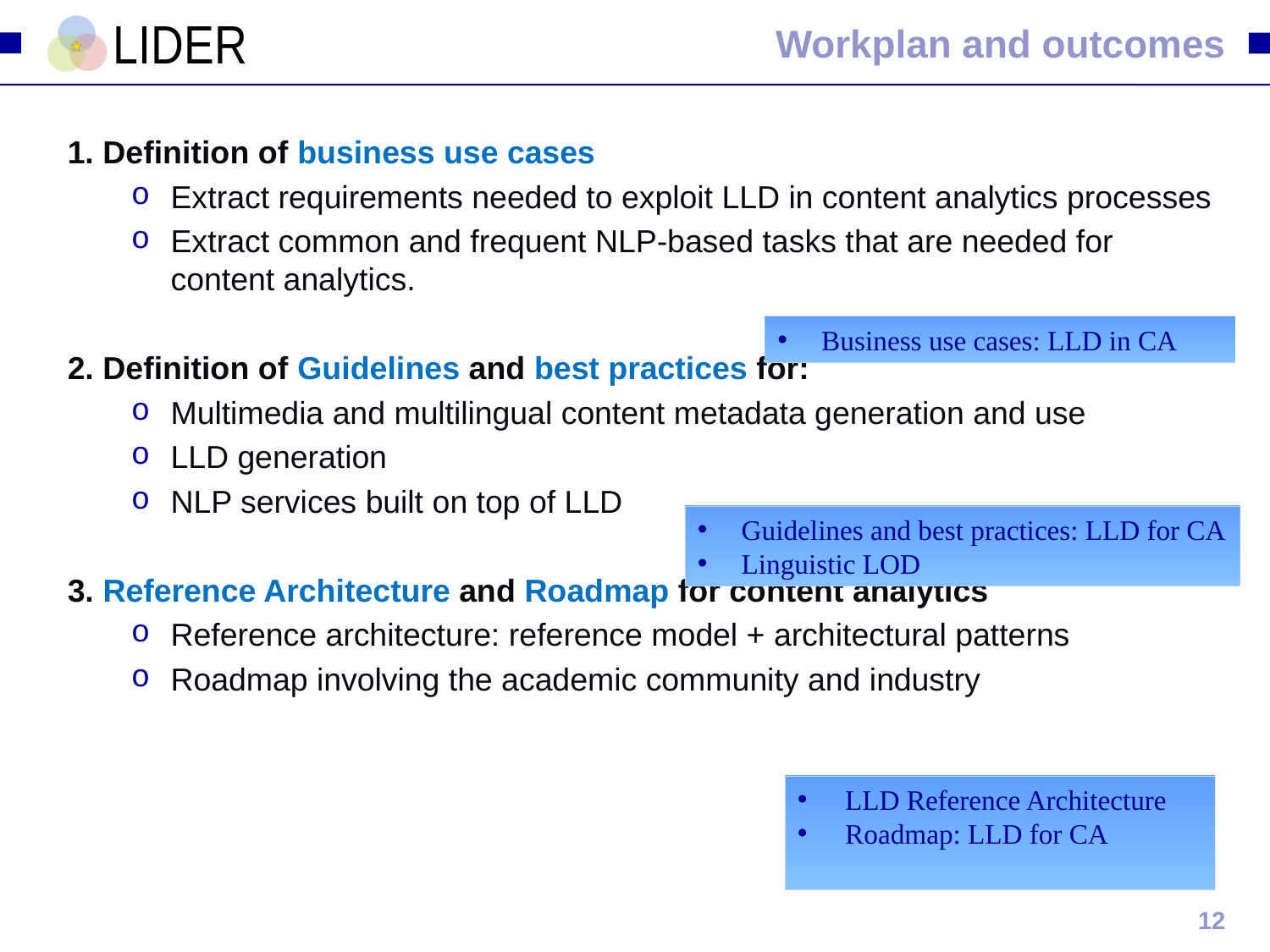

# Workplan and outcomes
1. Definition of business use cases
Extract requirements needed to exploit LLD in content analytics processes
Extract common and frequent NLP-based tasks that are needed for content analytics.

2. Definition of Guidelines and best practices for:
Multimedia and multilingual content metadata generation and use
LLD generation
NLP services built on top of LLD

3. Reference Architecture and Roadmap for content analytics
Reference architecture: reference model + architectural patterns
Roadmap involving the academic community and industry
  Business use cases: LLD in CA
  Guidelines and best practices: LLD for CA
  Linguistic LOD
LLD Reference Architecture
Roadmap: LLD for CA

12